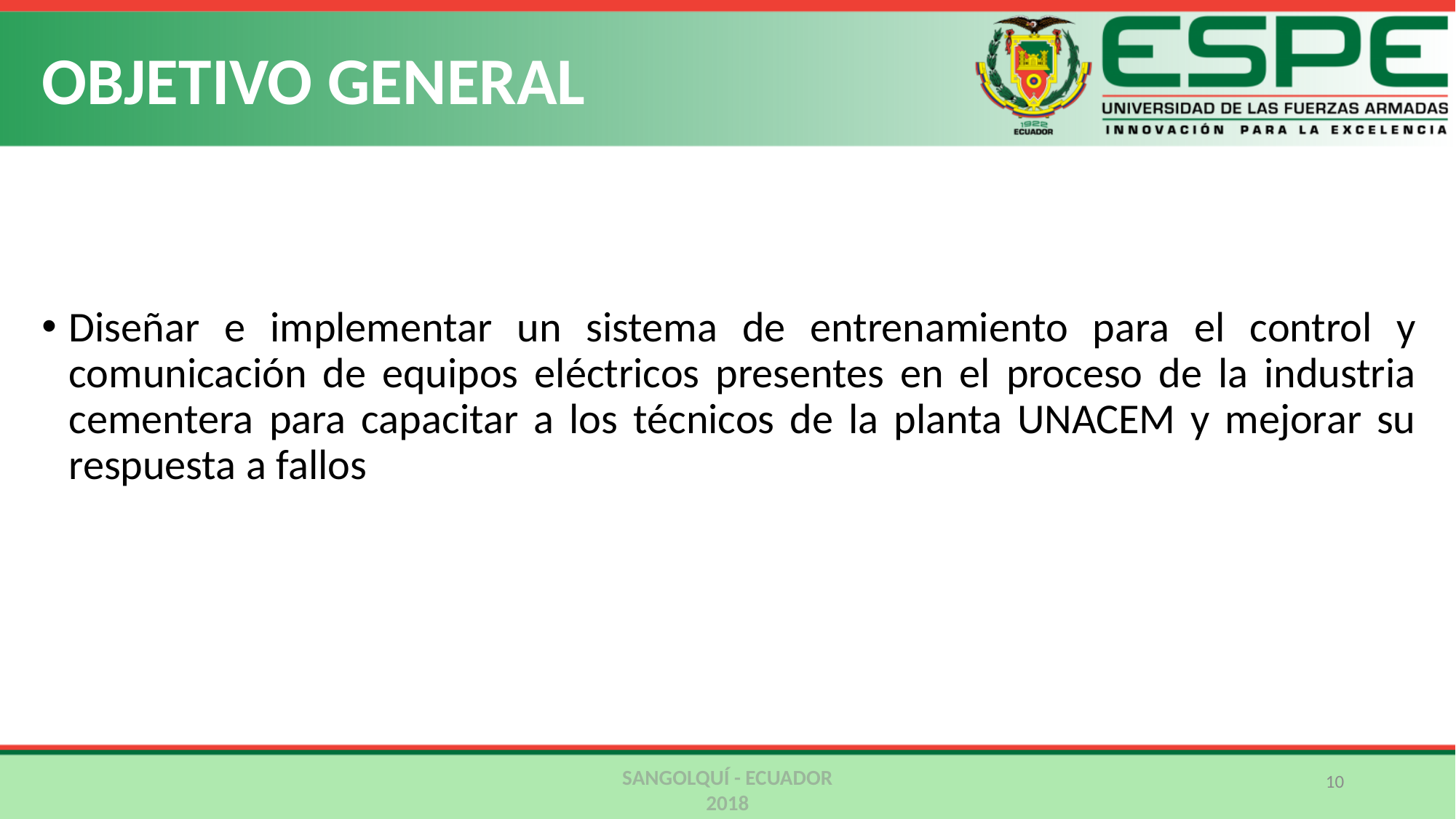

# OBJETIVO GENERAL
Diseñar e implementar un sistema de entrenamiento para el control y comunicación de equipos eléctricos presentes en el proceso de la industria cementera para capacitar a los técnicos de la planta UNACEM y mejorar su respuesta a fallos
SANGOLQUÍ - ECUADOR
2018
10